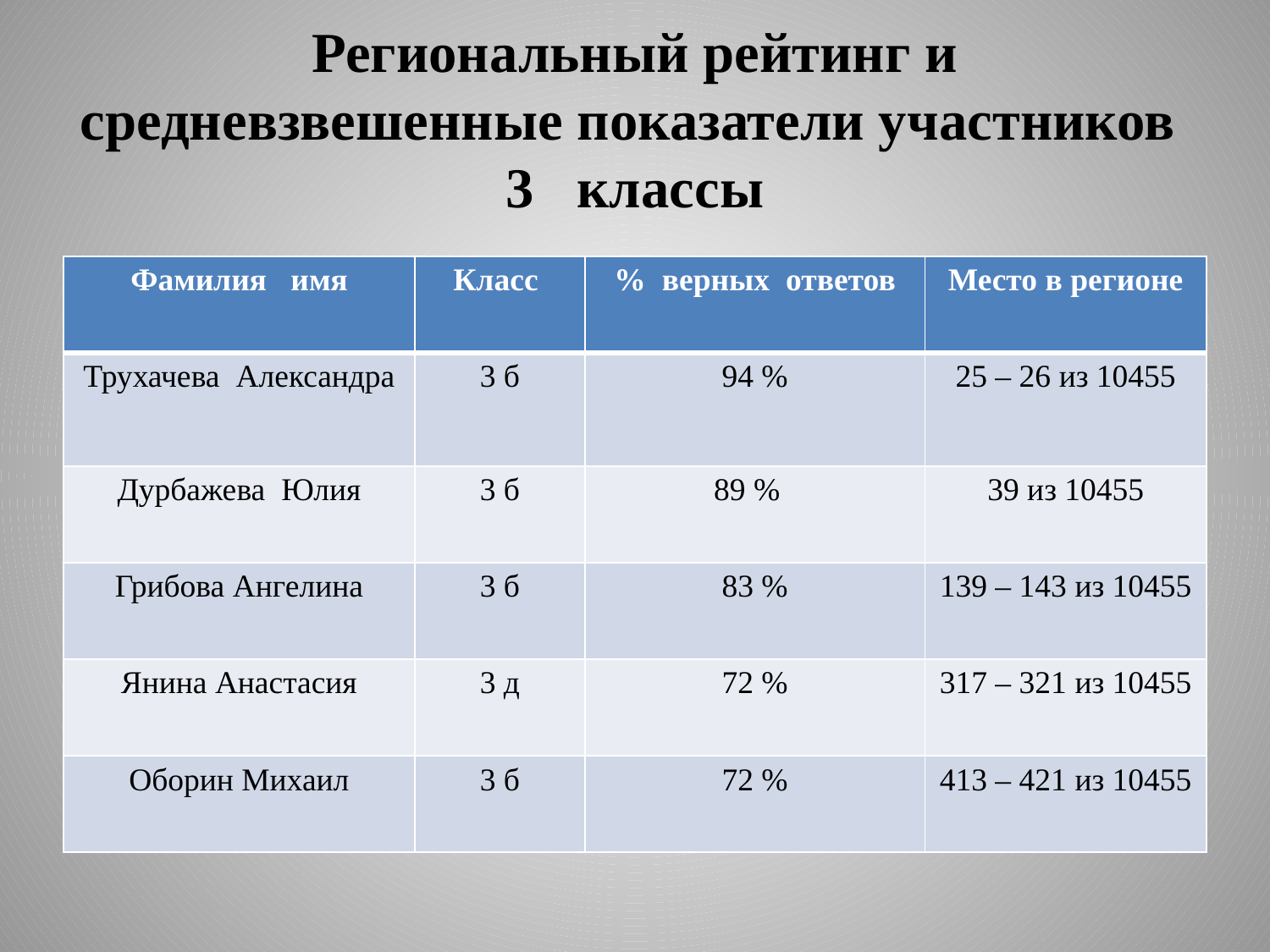

# Региональный рейтинг и средневзвешенные показатели участников  3   классы
| Фамилия имя | Класс | % верных ответов | Место в регионе |
| --- | --- | --- | --- |
| Трухачева Александра | 3 б | 94 % | 25 – 26 из 10455 |
| Дурбажева Юлия | 3 б | 89 % | 39 из 10455 |
| Грибова Ангелина | 3 б | 83 % | 139 – 143 из 10455 |
| Янина Анастасия | 3 д | 72 % | 317 – 321 из 10455 |
| Оборин Михаил | 3 б | 72 % | 413 – 421 из 10455 |